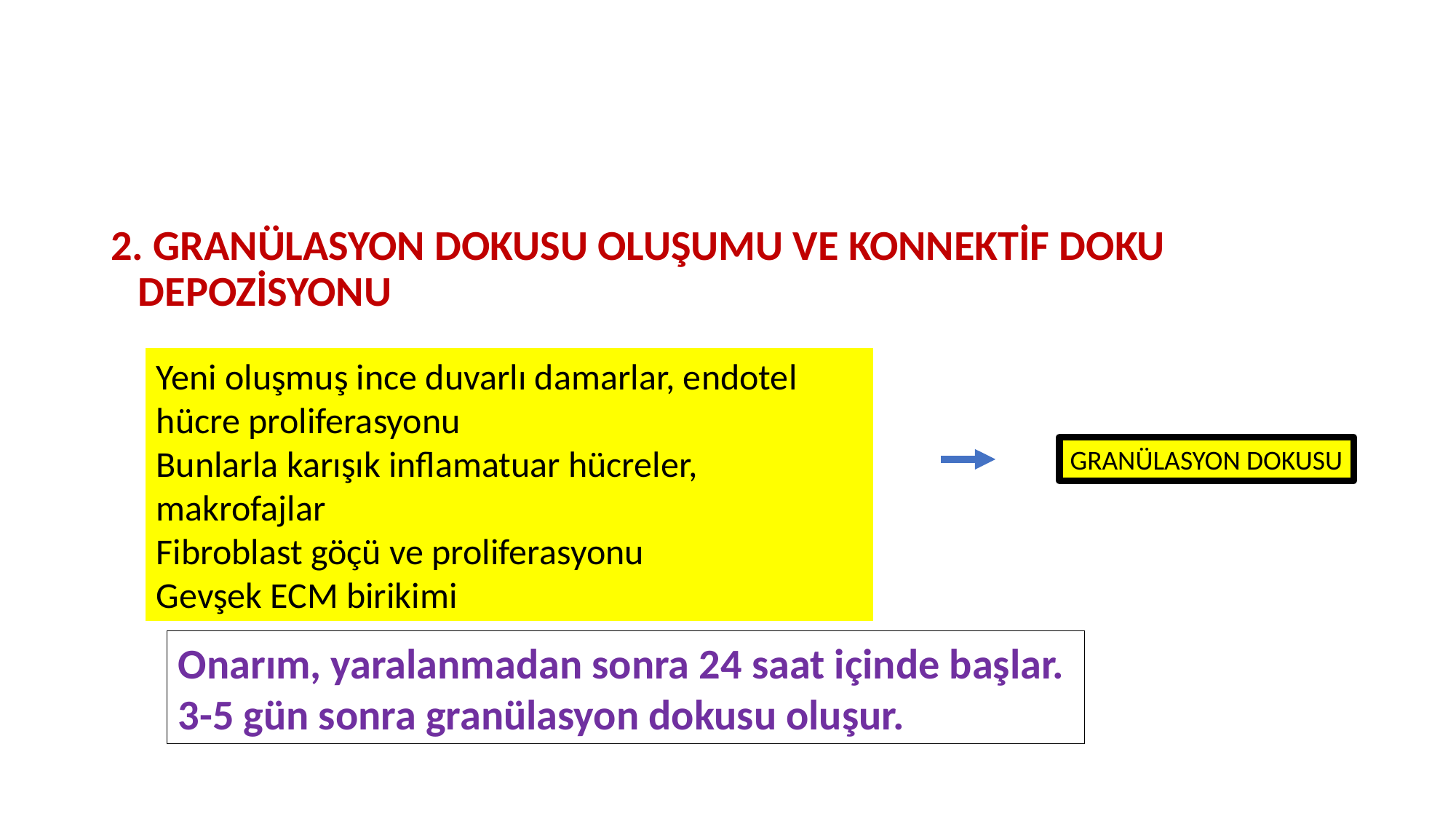

#
2. GRANÜLASYON DOKUSU OLUŞUMU VE KONNEKTİF DOKU DEPOZİSYONU

Yeni oluşmuş ince duvarlı damarlar, endotel hücre proliferasyonu
Bunlarla karışık inflamatuar hücreler, makrofajlar
Fibroblast göçü ve proliferasyonu
Gevşek ECM birikimi
GRANÜLASYON DOKUSU
Onarım, yaralanmadan sonra 24 saat içinde başlar.
3-5 gün sonra granülasyon dokusu oluşur.